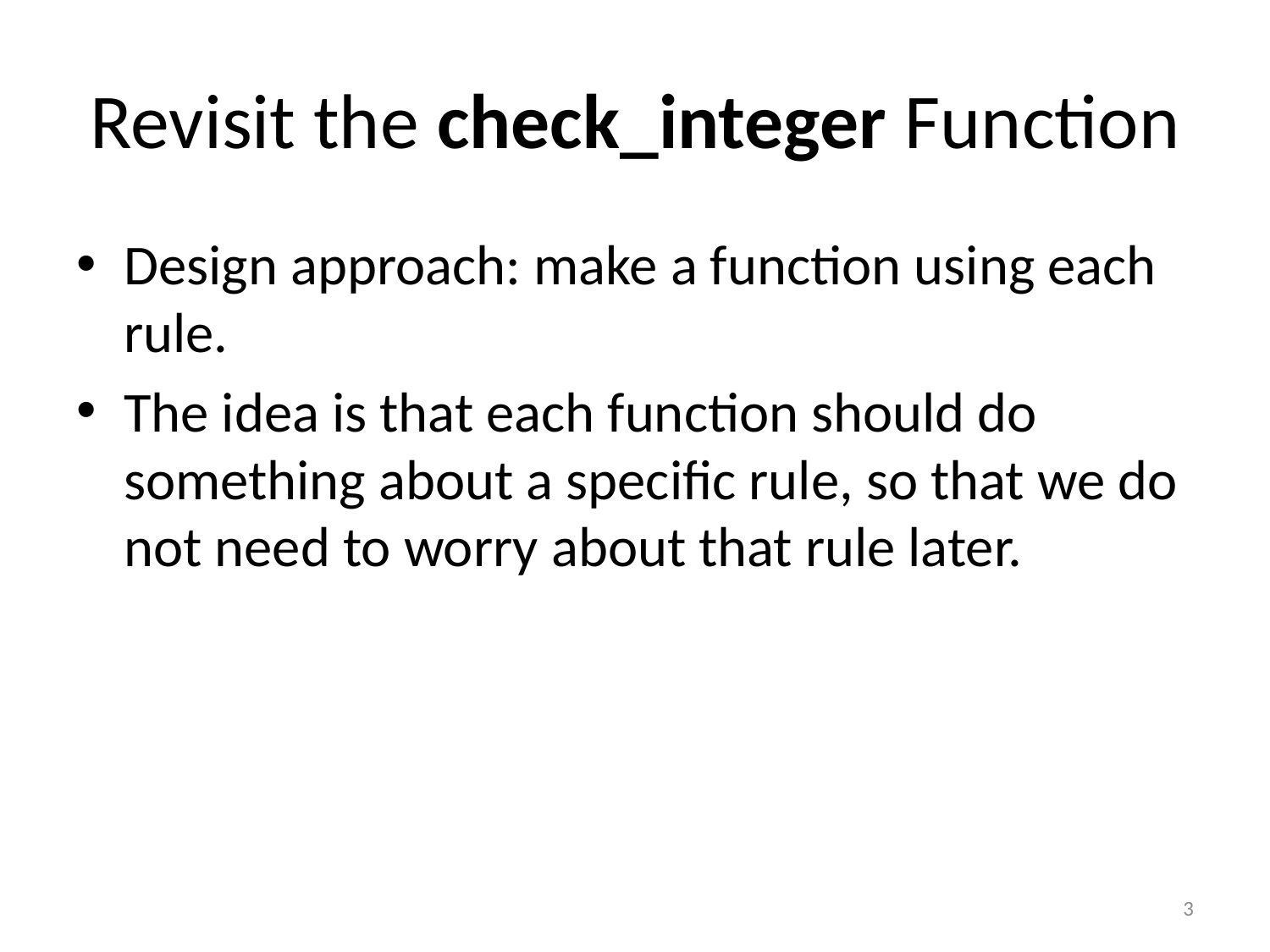

# Revisit the check_integer Function
Design approach: make a function using each rule.
The idea is that each function should do something about a specific rule, so that we do not need to worry about that rule later.

3